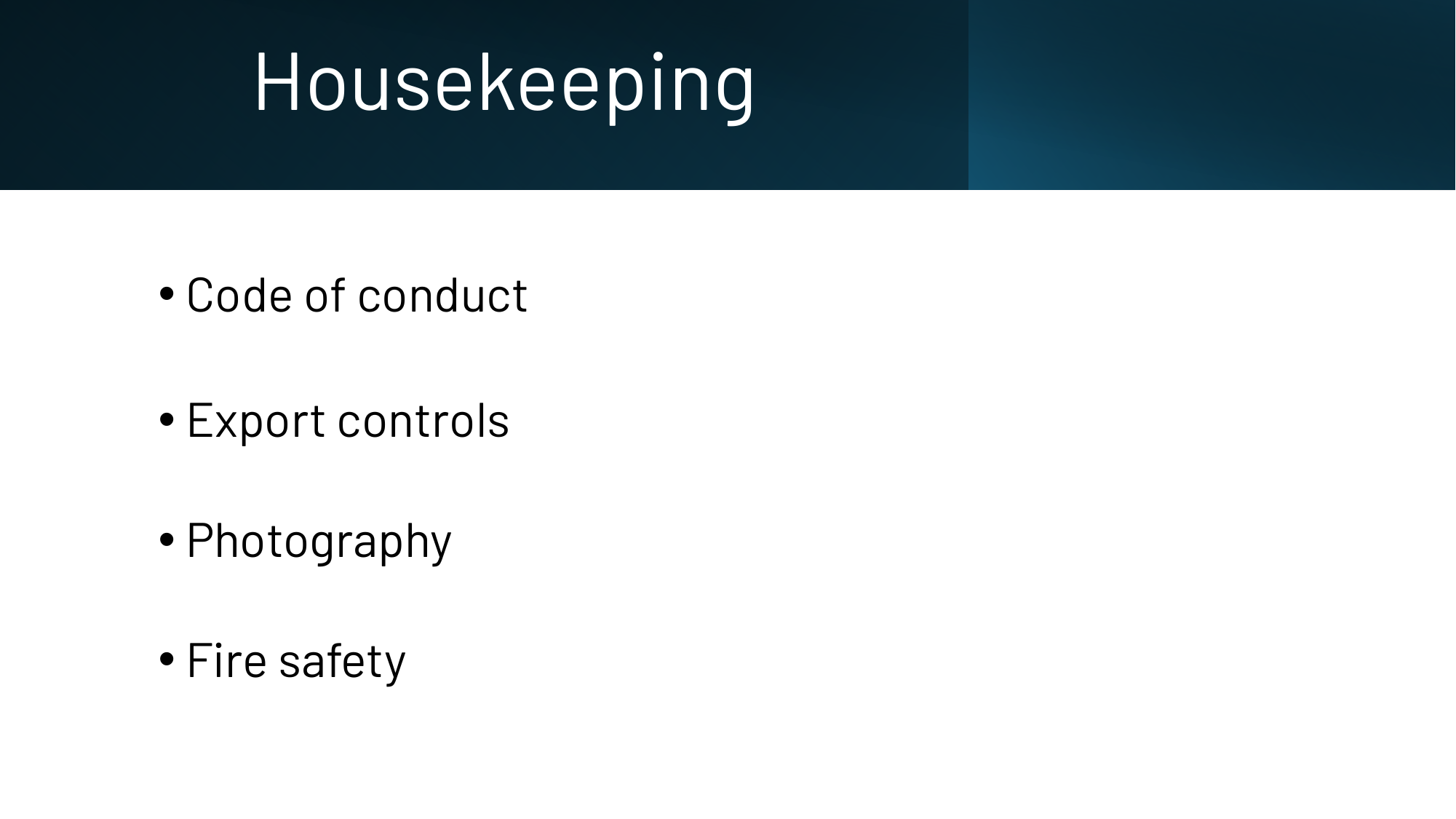

# Housekeeping
Code of conduct
Export controls
Photography
Fire safety